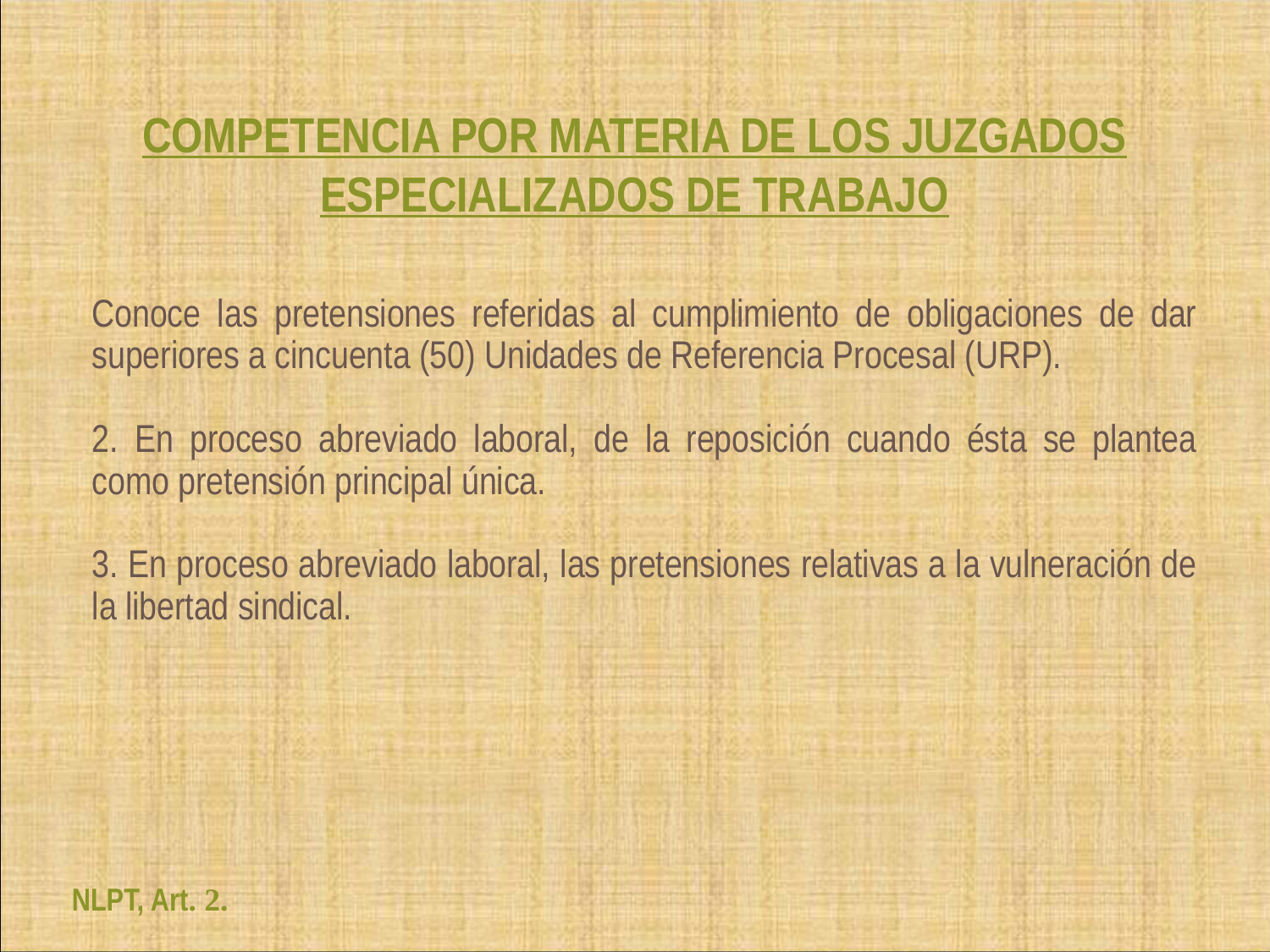

# COMPETENCIA POR MATERIA DE LOS JUZGADOS ESPECIALIZADOS DE TRABAJO

Conoce las pretensiones referidas al cumplimiento de obligaciones de dar superiores a cincuenta (50) Unidades de Referencia Procesal (URP).

2. En proceso abreviado laboral, de la reposición cuando ésta se plantea como pretensión principal única.

3. En proceso abreviado laboral, las pretensiones relativas a la vulneración de la libertad sindical.

NLPT, Art. 2.